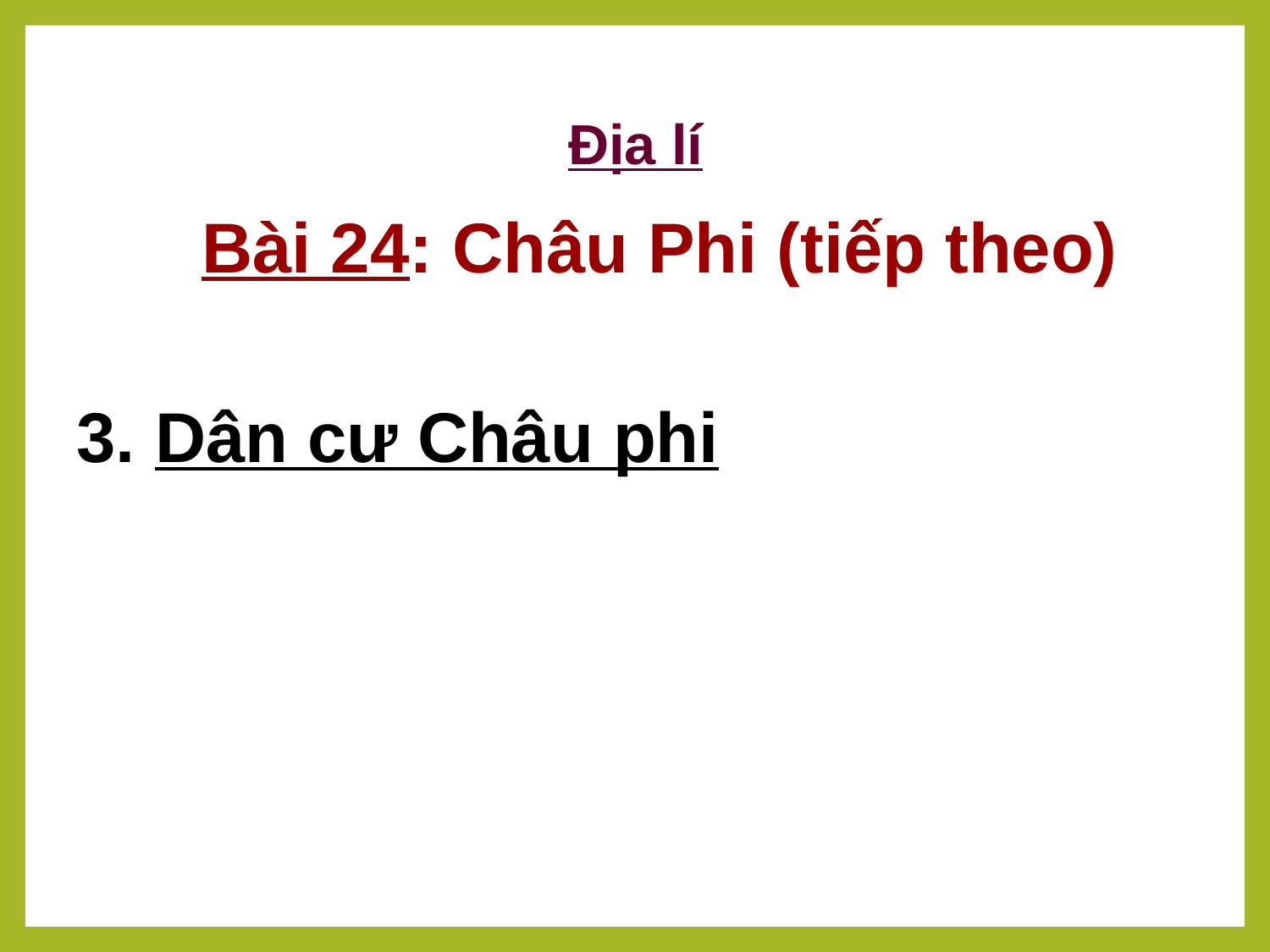

Địa lí
Bài 24: Châu Phi (tiếp theo)
3. Dân cư Châu phi